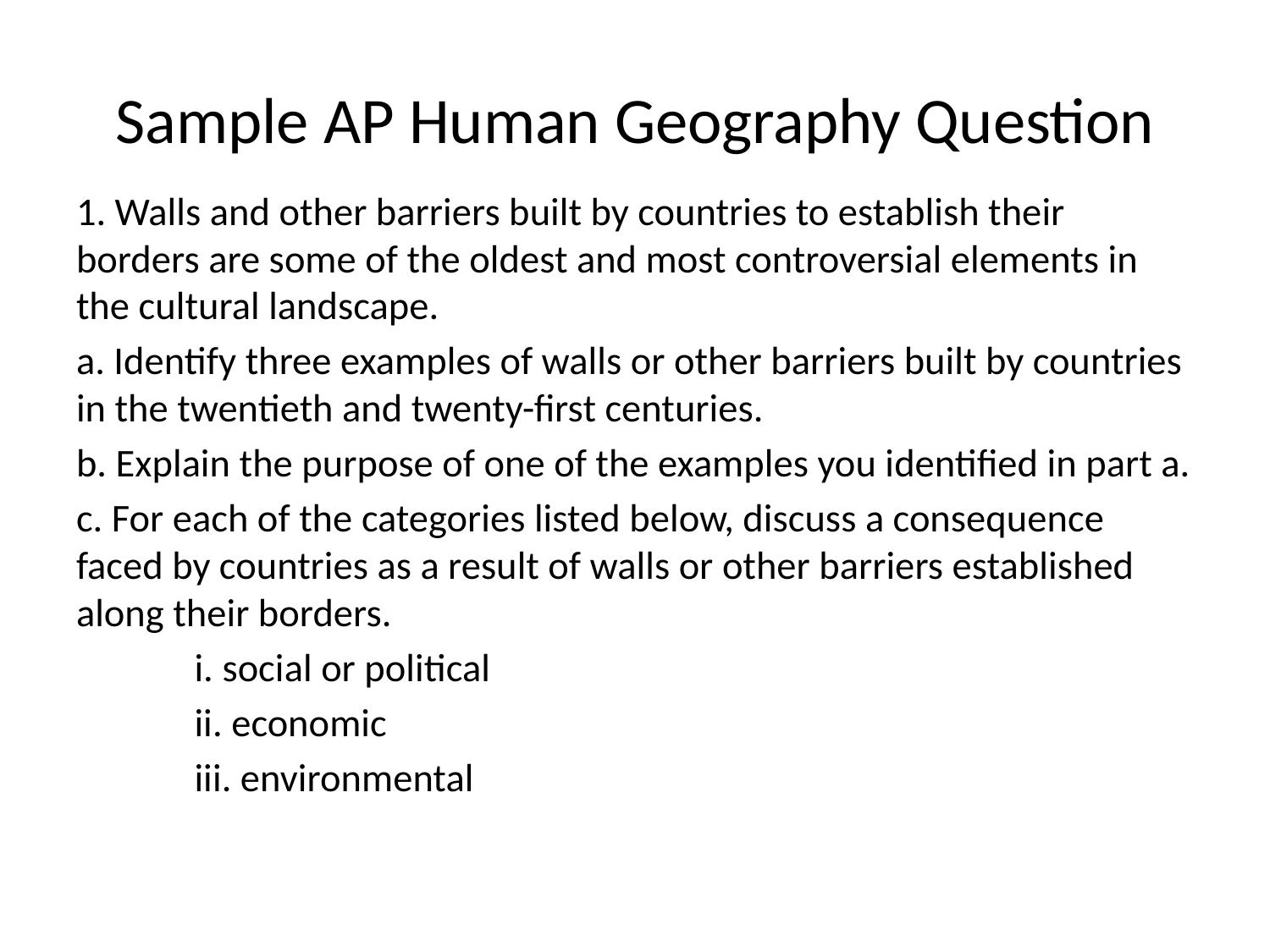

# Sample AP Human Geography Question
1. Walls and other barriers built by countries to establish their borders are some of the oldest and most controversial elements in the cultural landscape.
a. Identify three examples of walls or other barriers built by countries in the twentieth and twenty-first centuries.
b. Explain the purpose of one of the examples you identified in part a.
c. For each of the categories listed below, discuss a consequence faced by countries as a result of walls or other barriers established along their borders.
i. social or political
	ii. economic
	iii. environmental